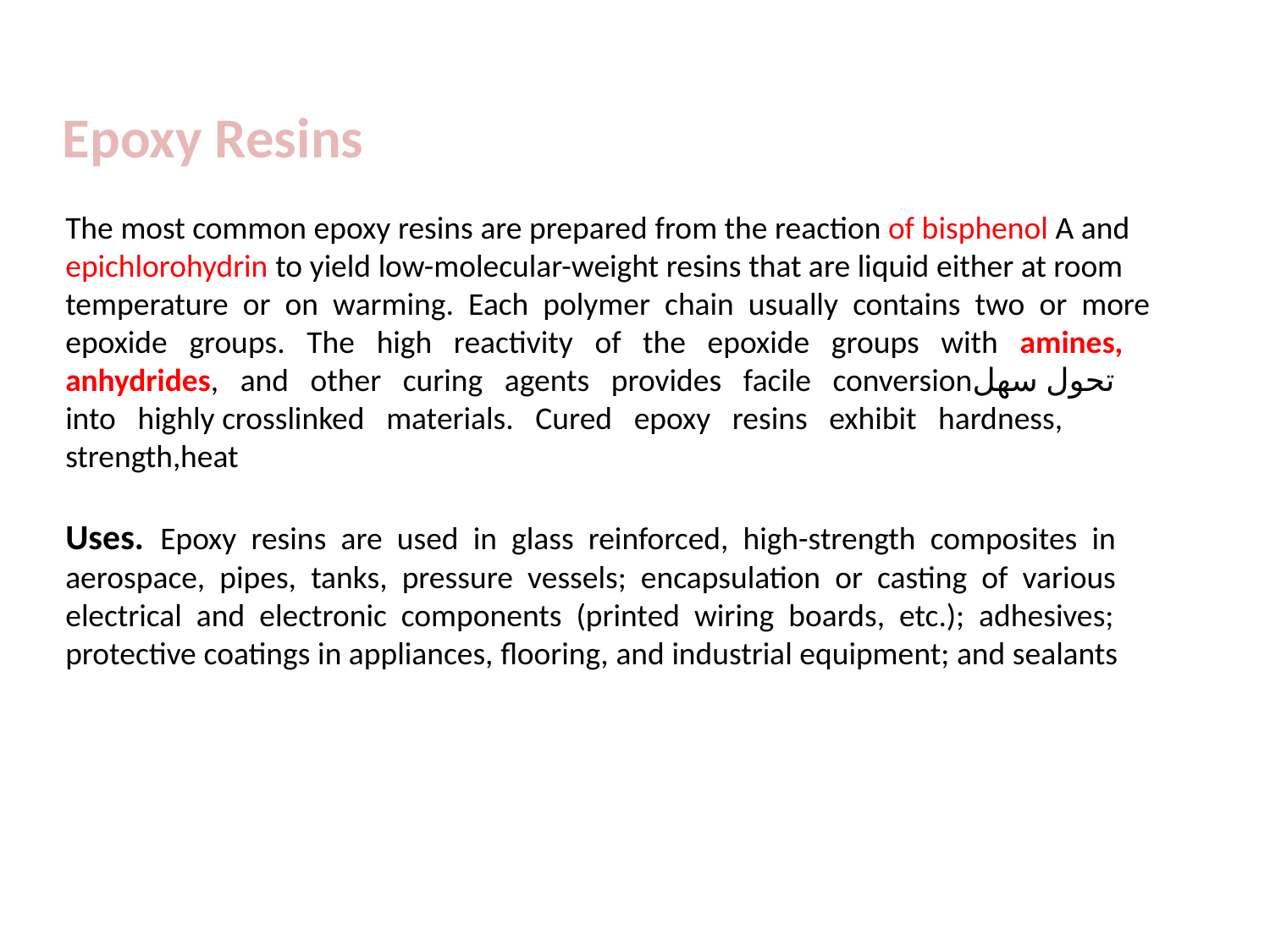

Epoxy Resins
The most common epoxy resins are prepared from the reaction of bisphenol A and epichlorohydrin to yield low-molecular-weight resins that are liquid either at room temperature  or  on  warming.  Each  polymer  chain  usually  contains  two  or  more epoxide   groups.   The   high   reactivity   of   the   epoxide   groups   with   amines, anhydrides,   and   other   curing   agents   provides   facile   conversionتحول سهل    into   highly crosslinked   materials.   Cured   epoxy   resins   exhibit   hardness,   strength,heat
Uses.  Epoxy  resins  are  used  in  glass  reinforced,  high-strength  composites  in aerospace,  pipes,  tanks,  pressure  vessels;  encapsulation  or  casting  of  various electrical  and  electronic  components  (printed  wiring  boards,  etc.);  adhesives; protective coatings in appliances, flooring, and industrial equipment; and sealants